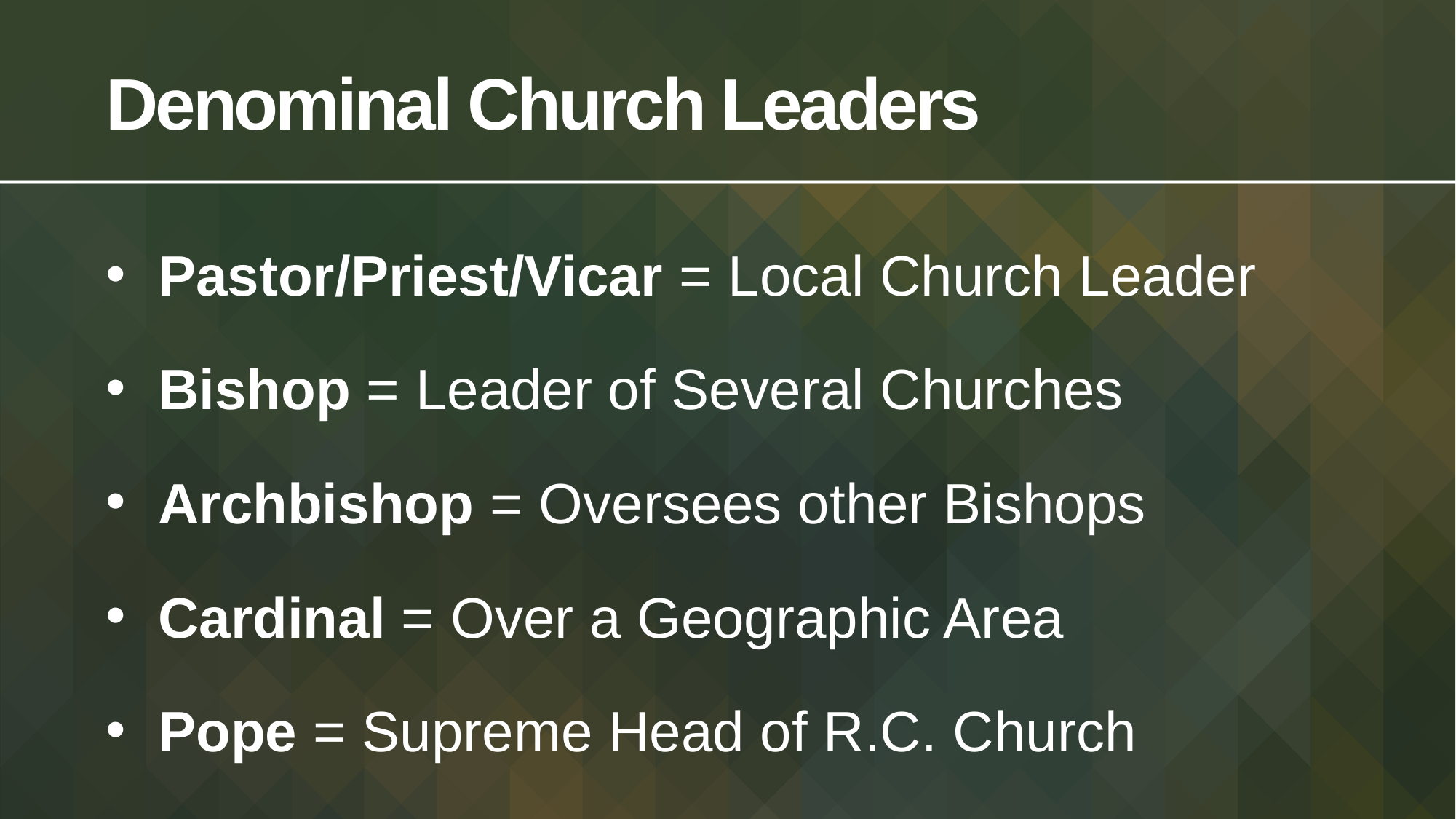

# Denominal Church Leaders
Pastor/Priest/Vicar = Local Church Leader
Bishop = Leader of Several Churches
Archbishop = Oversees other Bishops
Cardinal = Over a Geographic Area
Pope = Supreme Head of R.C. Church